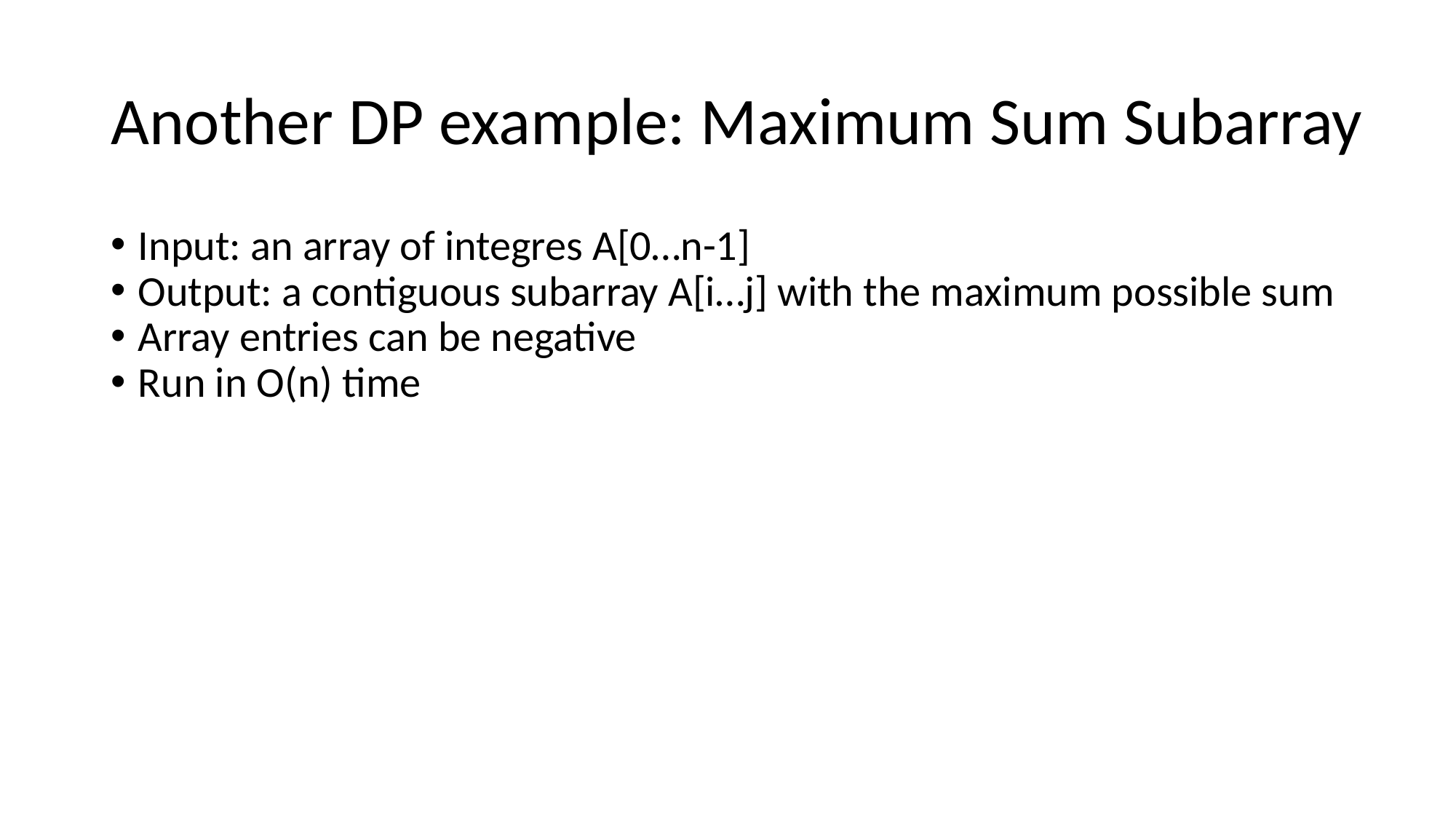

# Another DP example: Maximum Sum Subarray
Input: an array of integres A[0…n-1]
Output: a contiguous subarray A[i…j] with the maximum possible sum
Array entries can be negative
Run in O(n) time